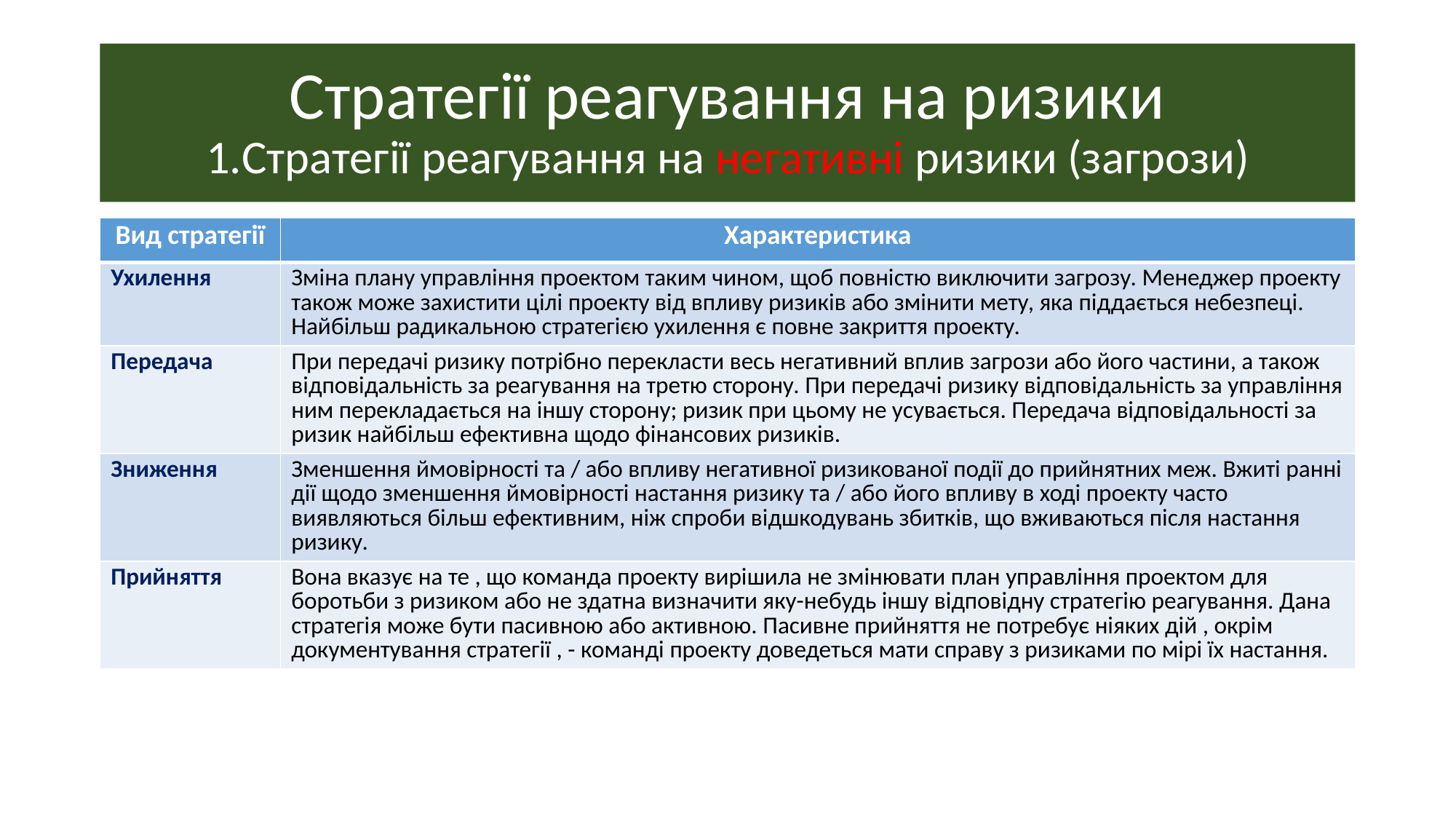

# Стратегії реагування на ризики 1.Стратегії реагування на негативні ризики (загрози)
| Вид стратегії | Характеристика |
| --- | --- |
| Ухилення | Зміна плану управління проектом таким чином, щоб повністю виключити загрозу. Менеджер проекту також може захистити цілі проекту від впливу ризиків або змінити мету, яка піддається небезпеці. Найбільш радикальною стратегією ухилення є повне закриття проекту. |
| Передача | При передачі ризику потрібно перекласти весь негативний вплив загрози або його частини, а також відповідальність за реагування на третю сторону. При передачі ризику відповідальність за управління ним перекладається на іншу сторону; ризик при цьому не усувається. Передача відповідальності за ризик найбільш ефективна щодо фінансових ризиків. |
| Зниження | Зменшення ймовірності та / або впливу негативної ризикованої події до прийнятних меж. Вжиті ранні дії щодо зменшення ймовірності настання ризику та / або його впливу в ході проекту часто виявляються більш ефективним, ніж спроби відшкодувань збитків, що вживаються після настання ризику. |
| Прийняття | Вона вказує на те , що команда проекту вирішила не змінювати план управління проектом для боротьби з ризиком або не здатна визначити яку-небудь іншу відповідну стратегію реагування. Дана стратегія може бути пасивною або активною. Пасивне прийняття не потребує ніяких дій , окрім документування стратегії , - команді проекту доведеться мати справу з ризиками по мірі їх настання. |